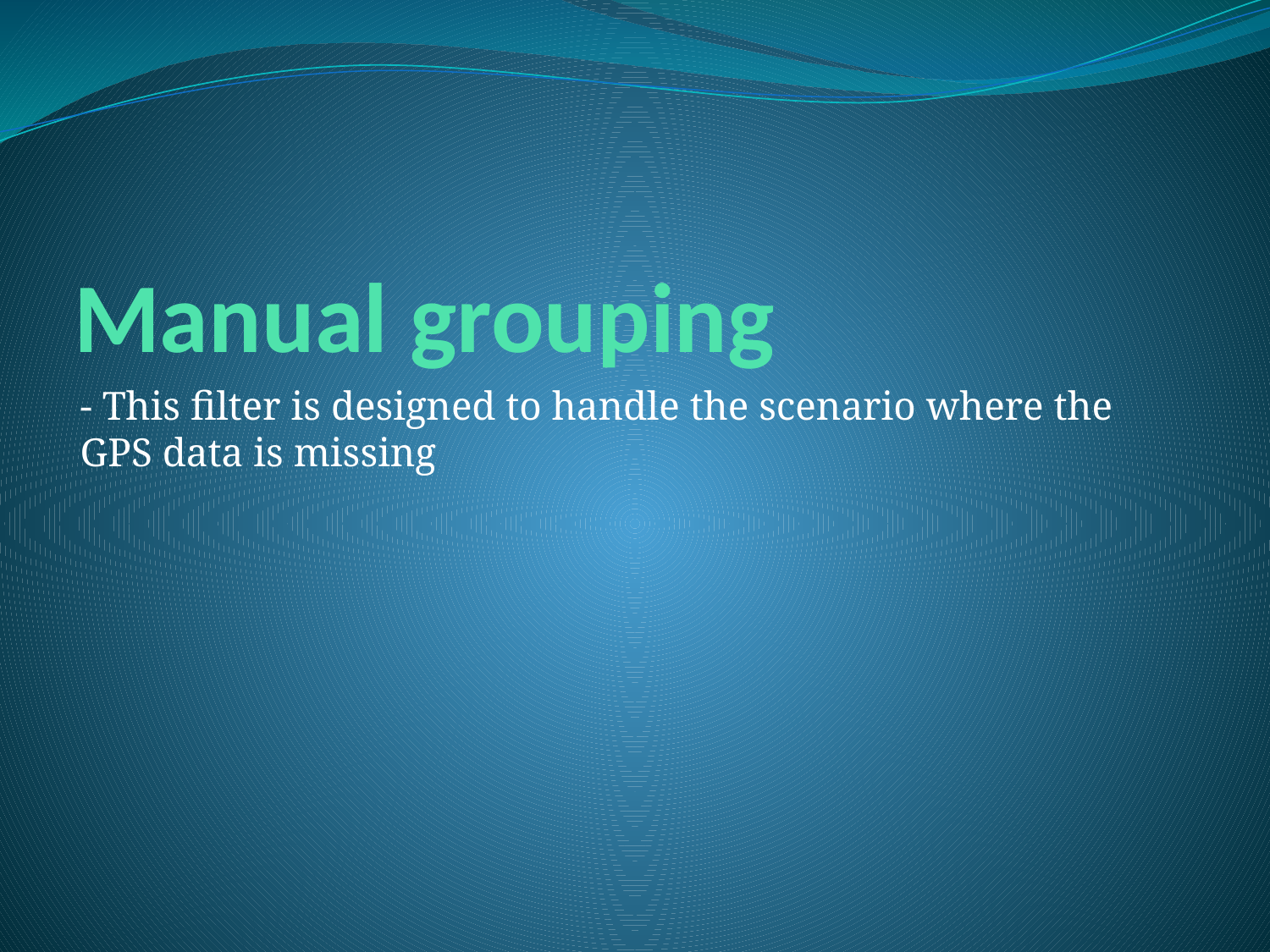

# Manual grouping
- This filter is designed to handle the scenario where the GPS data is missing